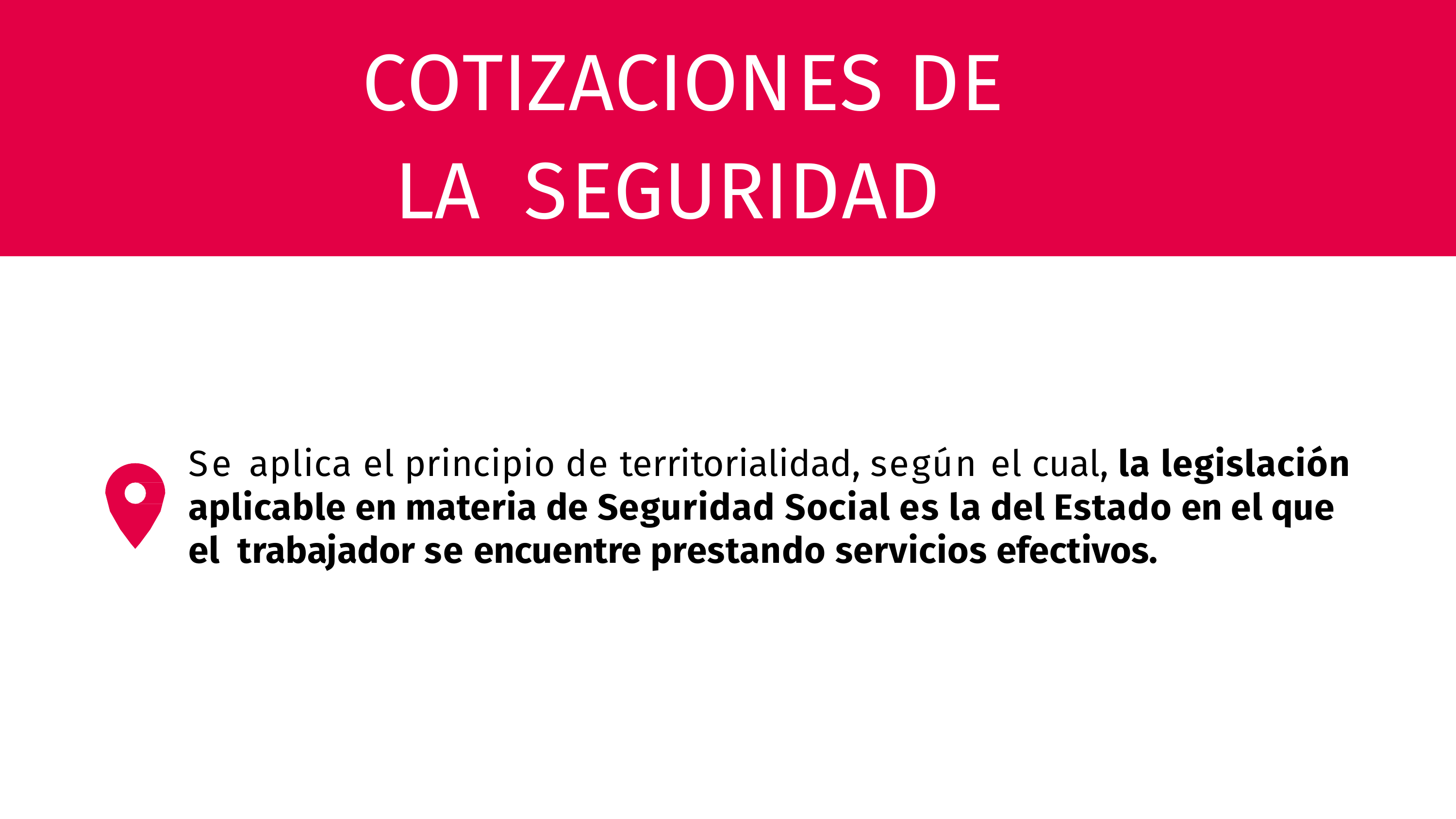

COTIZACIONES DE LA  SEGURIDAD SOCIAL
Se aplica el principio de territorialidad, según el cual, la legislación  aplicable en materia de Seguridad Social es la del Estado en el que el  trabajador se encuentre prestando servicios efectivos.